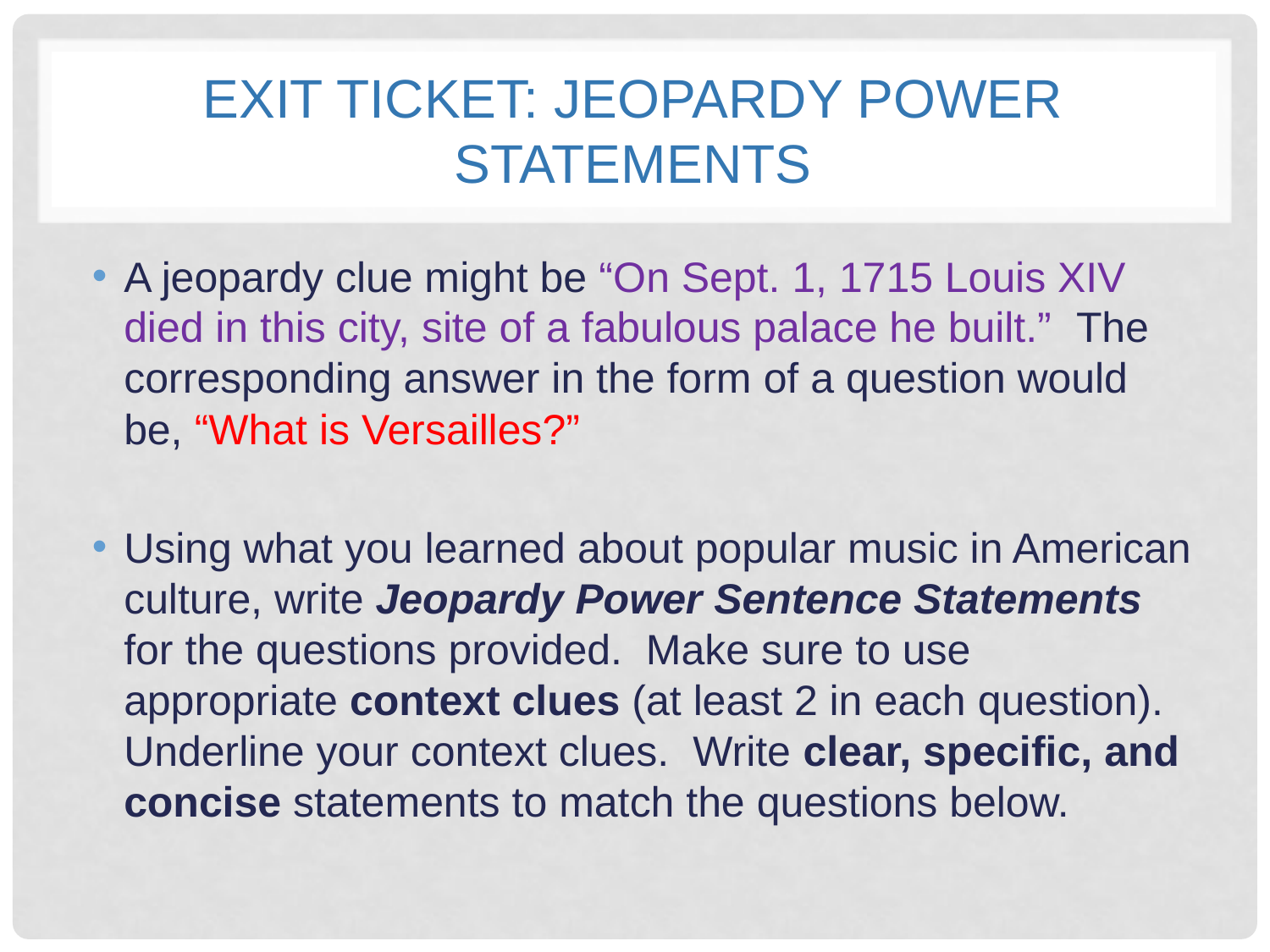

# Exit Ticket: Jeopardy Power statements
A jeopardy clue might be “On Sept. 1, 1715 Louis XIV died in this city, site of a fabulous palace he built.”  The corresponding answer in the form of a question would be, “What is Versailles?”

Using what you learned about popular music in American culture, write Jeopardy Power Sentence Statements for the questions provided.  Make sure to use appropriate context clues (at least 2 in each question). Underline your context clues.  Write clear, specific, and concise statements to match the questions below.